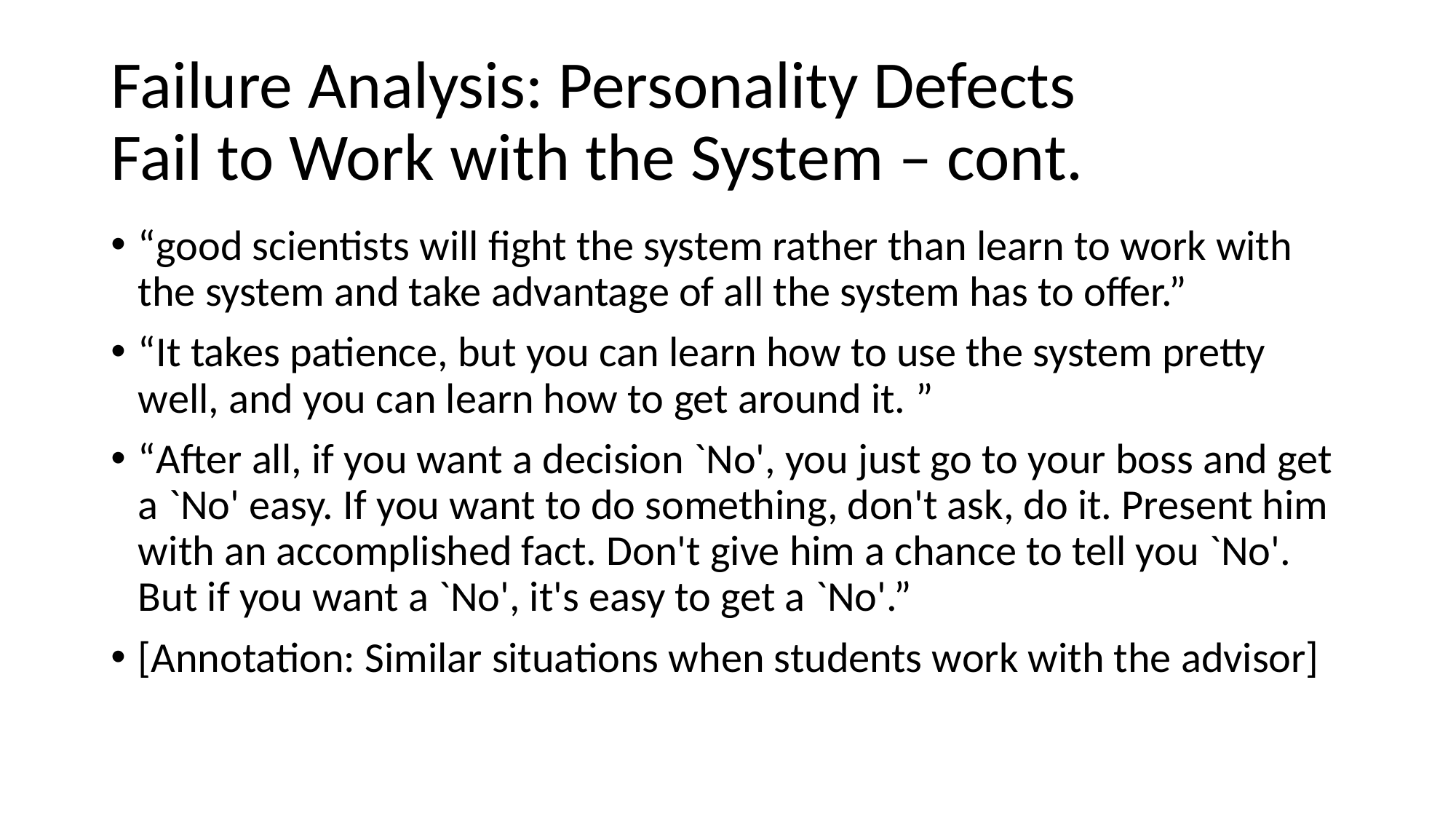

# Failure Analysis: Personality Defects Fail to Work with the System – cont.
“good scientists will fight the system rather than learn to work with the system and take advantage of all the system has to offer.”
“It takes patience, but you can learn how to use the system pretty well, and you can learn how to get around it. ”
“After all, if you want a decision `No', you just go to your boss and get a `No' easy. If you want to do something, don't ask, do it. Present him with an accomplished fact. Don't give him a chance to tell you `No'. But if you want a `No', it's easy to get a `No'.”
[Annotation: Similar situations when students work with the advisor]